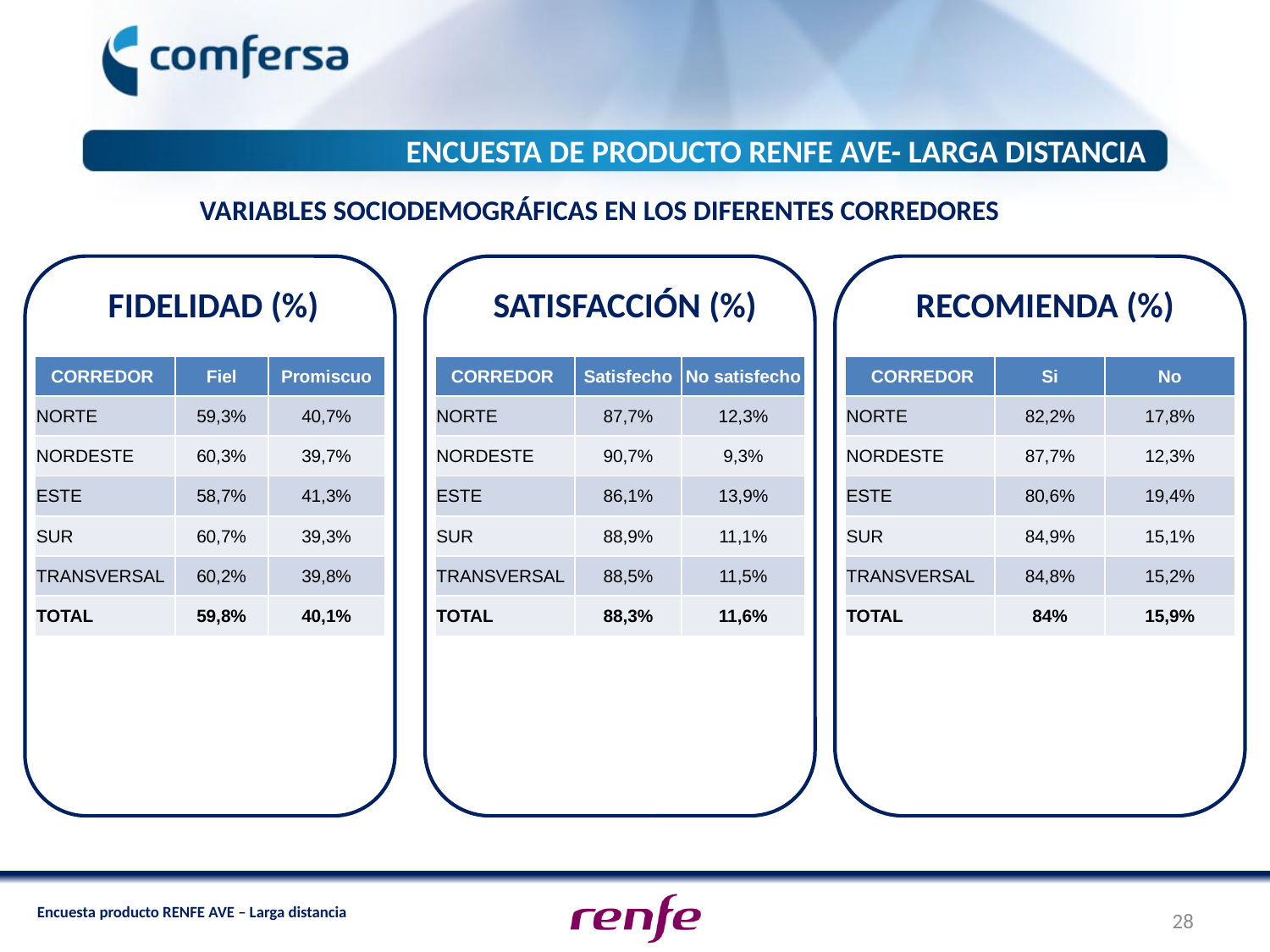

ENCUESTA DE PRODUCTO RENFE AVE- LARGA DISTANCIA
VARIABLES SOCIODEMOGRÁFICAS EN LOS DIFERENTES CORREDORES

FIDELIDAD (%)
SATISFACCIÓN (%)
RECOMIENDA (%)
| CORREDOR | Si | No |
| --- | --- | --- |
| NORTE | 82,2% | 17,8% |
| NORDESTE | 87,7% | 12,3% |
| ESTE | 80,6% | 19,4% |
| SUR | 84,9% | 15,1% |
| TRANSVERSAL | 84,8% | 15,2% |
| TOTAL | 84% | 15,9% |
| CORREDOR | Fiel | Promiscuo |
| --- | --- | --- |
| NORTE | 59,3% | 40,7% |
| NORDESTE | 60,3% | 39,7% |
| ESTE | 58,7% | 41,3% |
| SUR | 60,7% | 39,3% |
| TRANSVERSAL | 60,2% | 39,8% |
| TOTAL | 59,8% | 40,1% |
| CORREDOR | Satisfecho | No satisfecho |
| --- | --- | --- |
| NORTE | 87,7% | 12,3% |
| NORDESTE | 90,7% | 9,3% |
| ESTE | 86,1% | 13,9% |
| SUR | 88,9% | 11,1% |
| TRANSVERSAL | 88,5% | 11,5% |
| TOTAL | 88,3% | 11,6% |

28